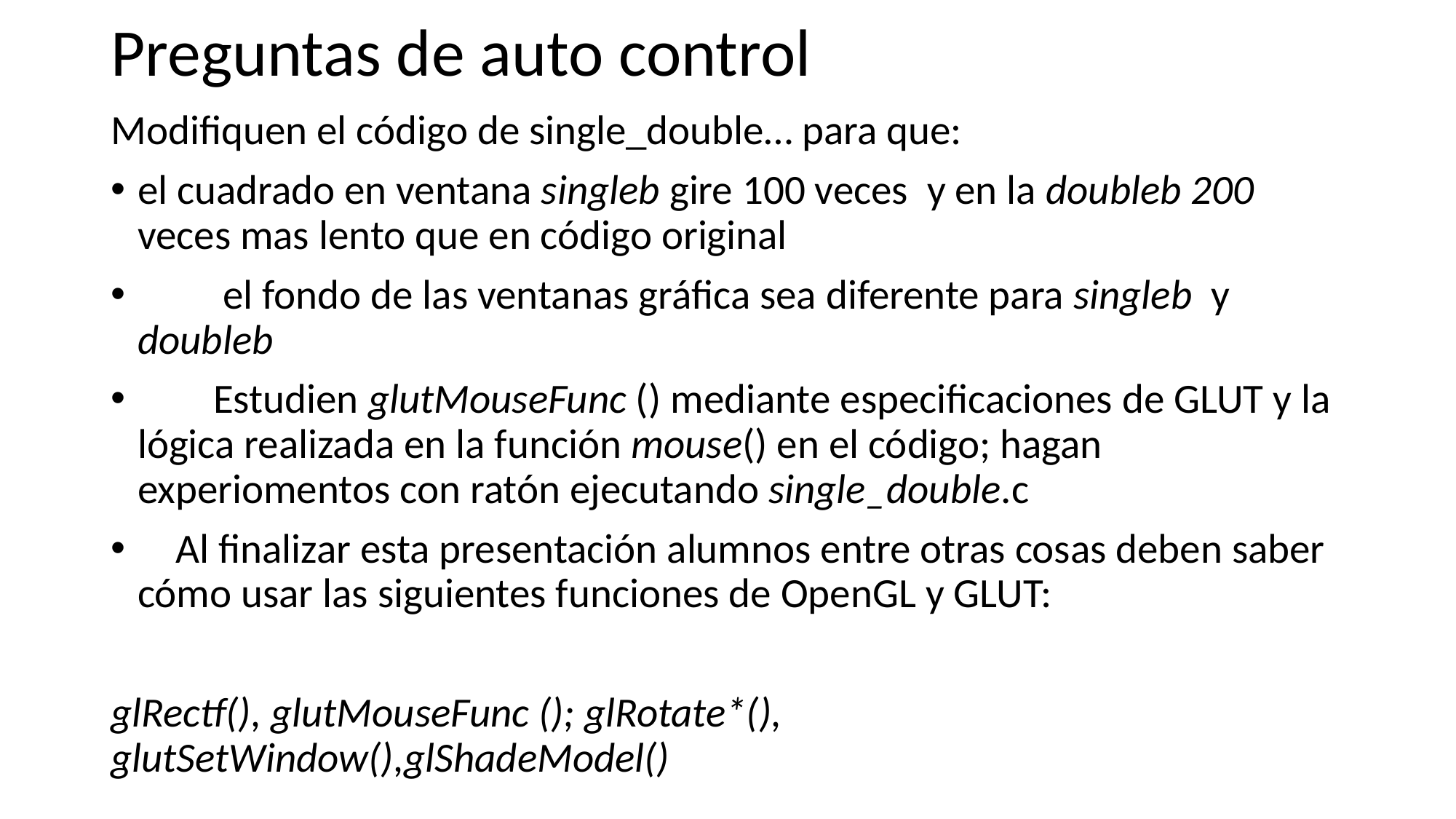

# Preguntas de auto control
Modifiquen el código de single_double… para que:
	el cuadrado en ventana singleb gire 100 veces  y en la doubleb 200 veces mas lento que en código original
         el fondo de las ventanas gráfica sea diferente para singleb  y  doubleb
        Estudien glutMouseFunc () mediante especificaciones de GLUT y la lógica realizada en la función mouse() en el código; hagan experiomentos con ratón ejecutando single_double.c
    Al finalizar esta presentación alumnos entre otras cosas deben saber cómo usar las siguientes funciones de OpenGL y GLUT:

glRectf(), glutMouseFunc (); glRotate*(), glutSetWindow(),glShadeModel()